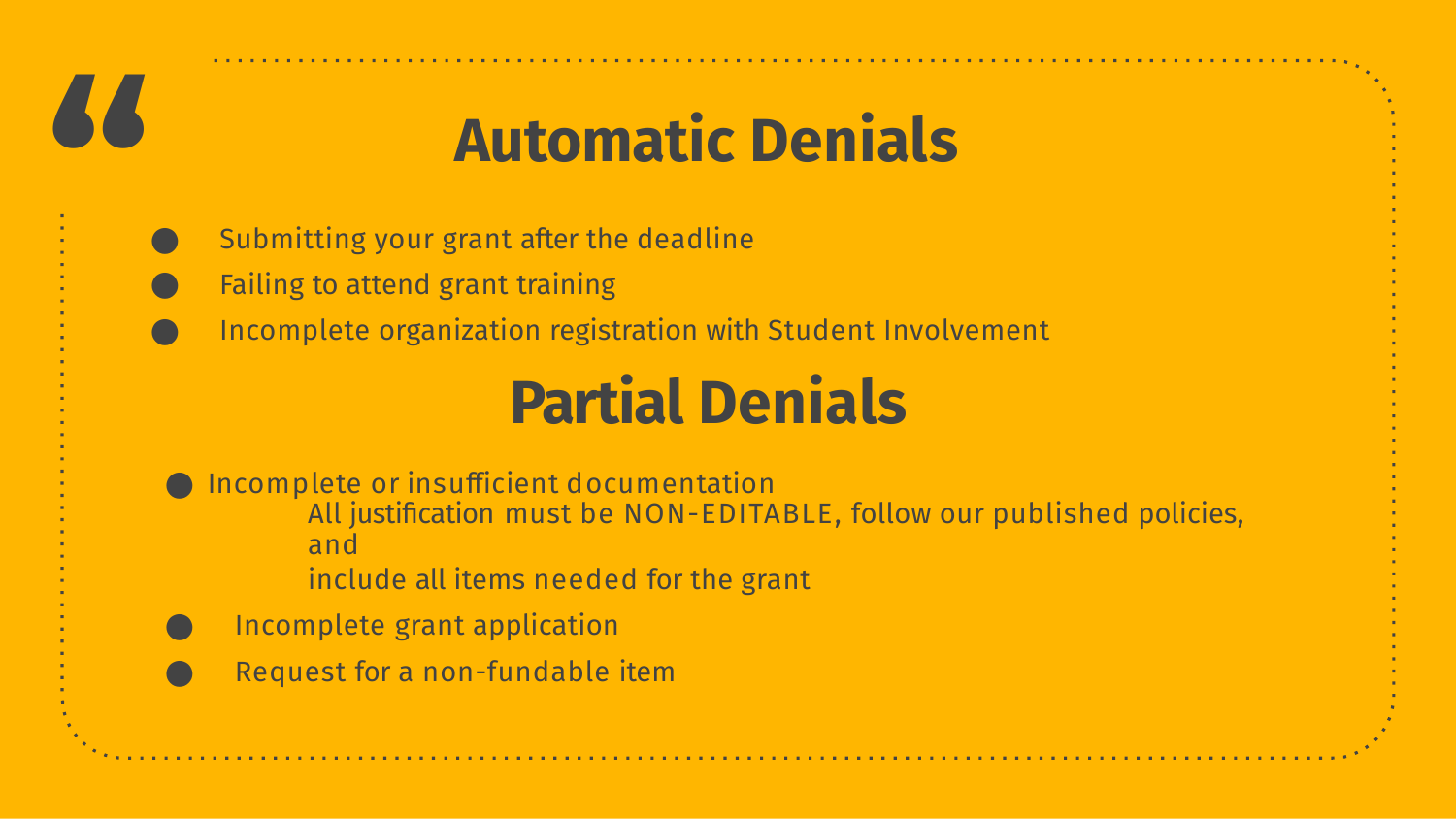

“

# Automatic Denials
Submitting your grant after the deadline
Failing to attend grant training
Incomplete organization registration with Student Involvement
Partial Denials
Incomplete or insufficient documentation
All justification must be NON-EDITABLE, follow our published policies, and
include all items needed for the grant
Incomplete grant application
Request for a non-fundable item